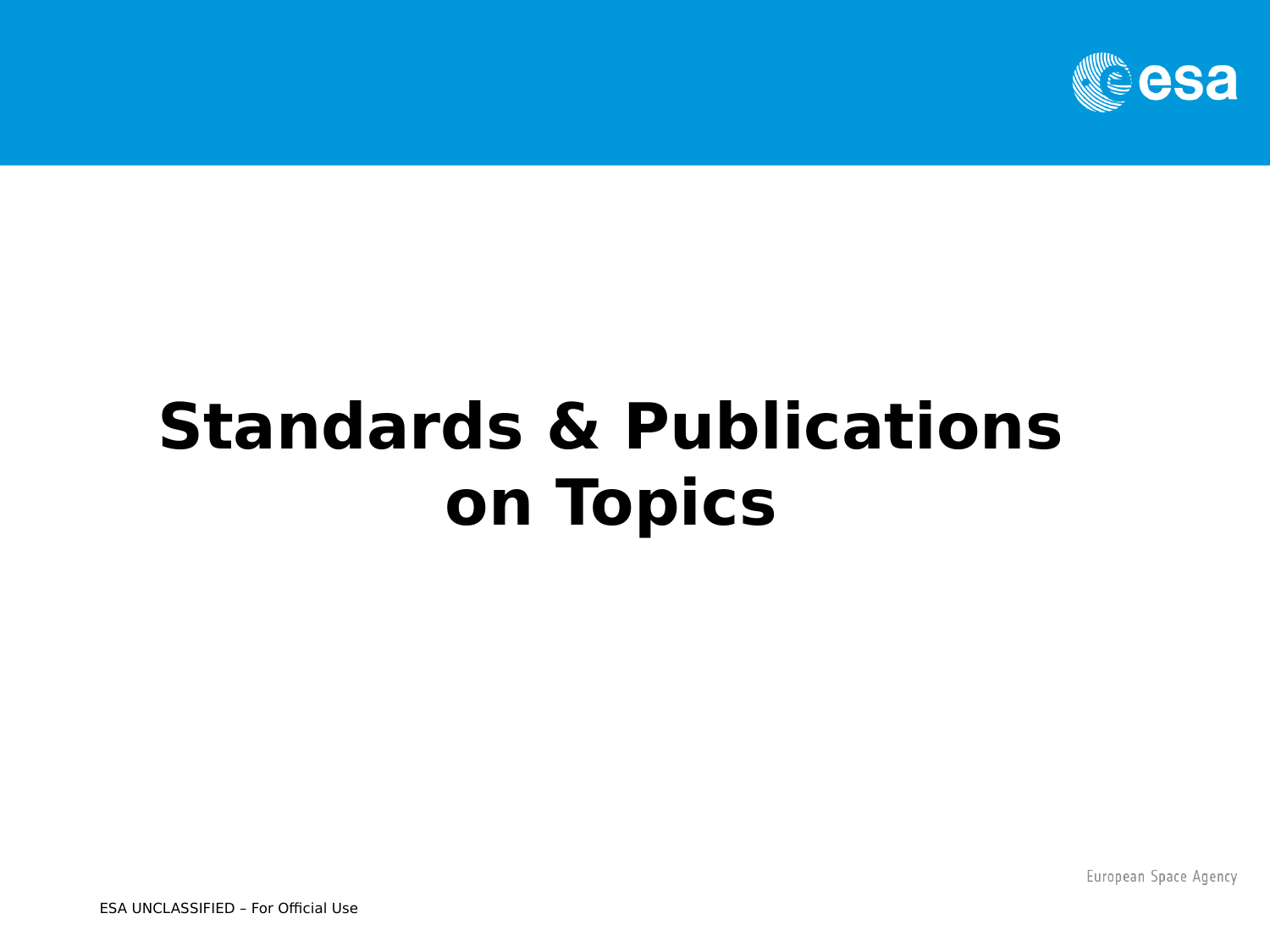

Standards & Publications on Topics
ESA UNCLASSIFIED – For Official Use